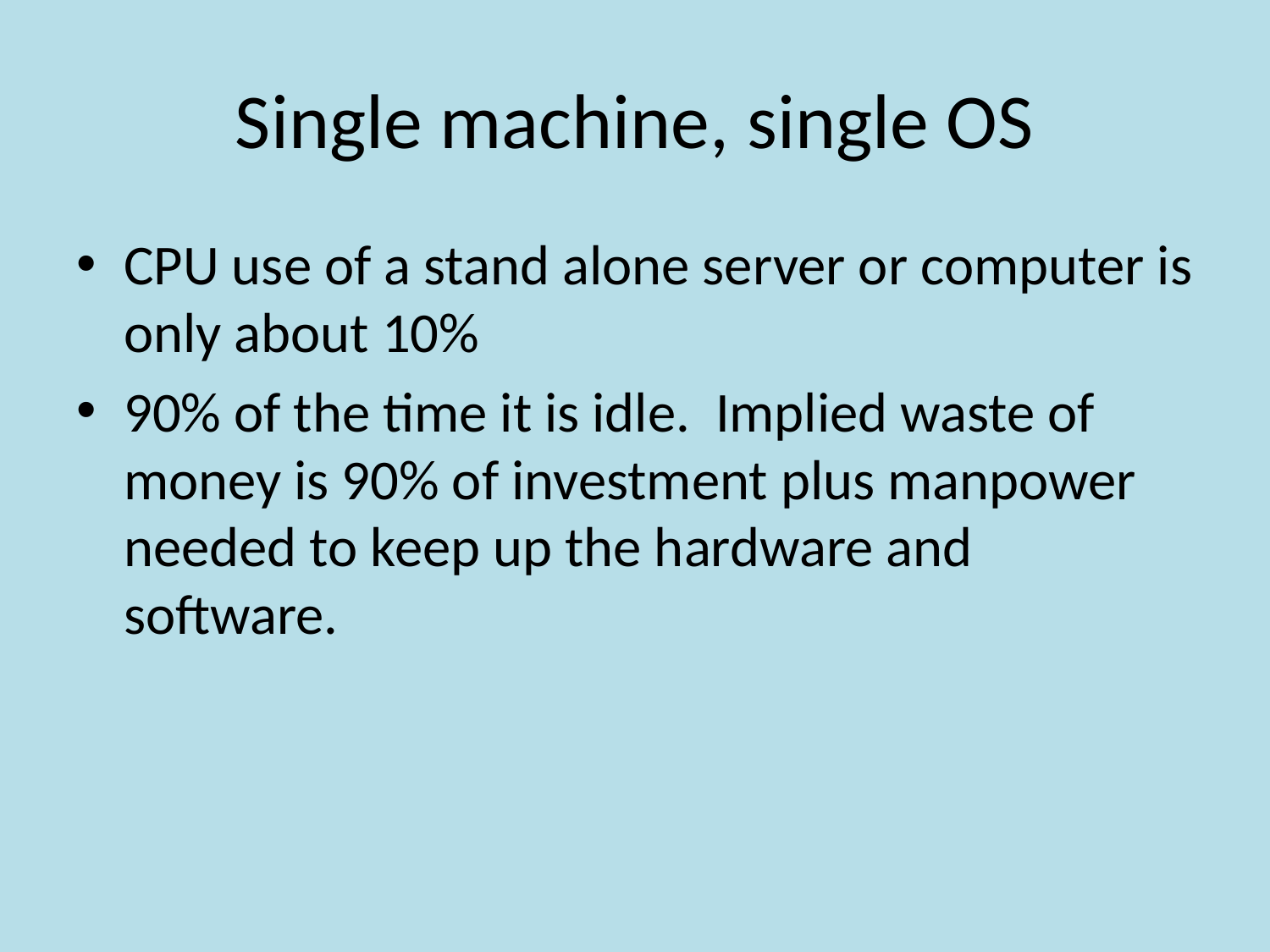

# Single machine, single OS
CPU use of a stand alone server or computer is only about 10%
90% of the time it is idle.  Implied waste of money is 90% of investment plus manpower needed to keep up the hardware and software.